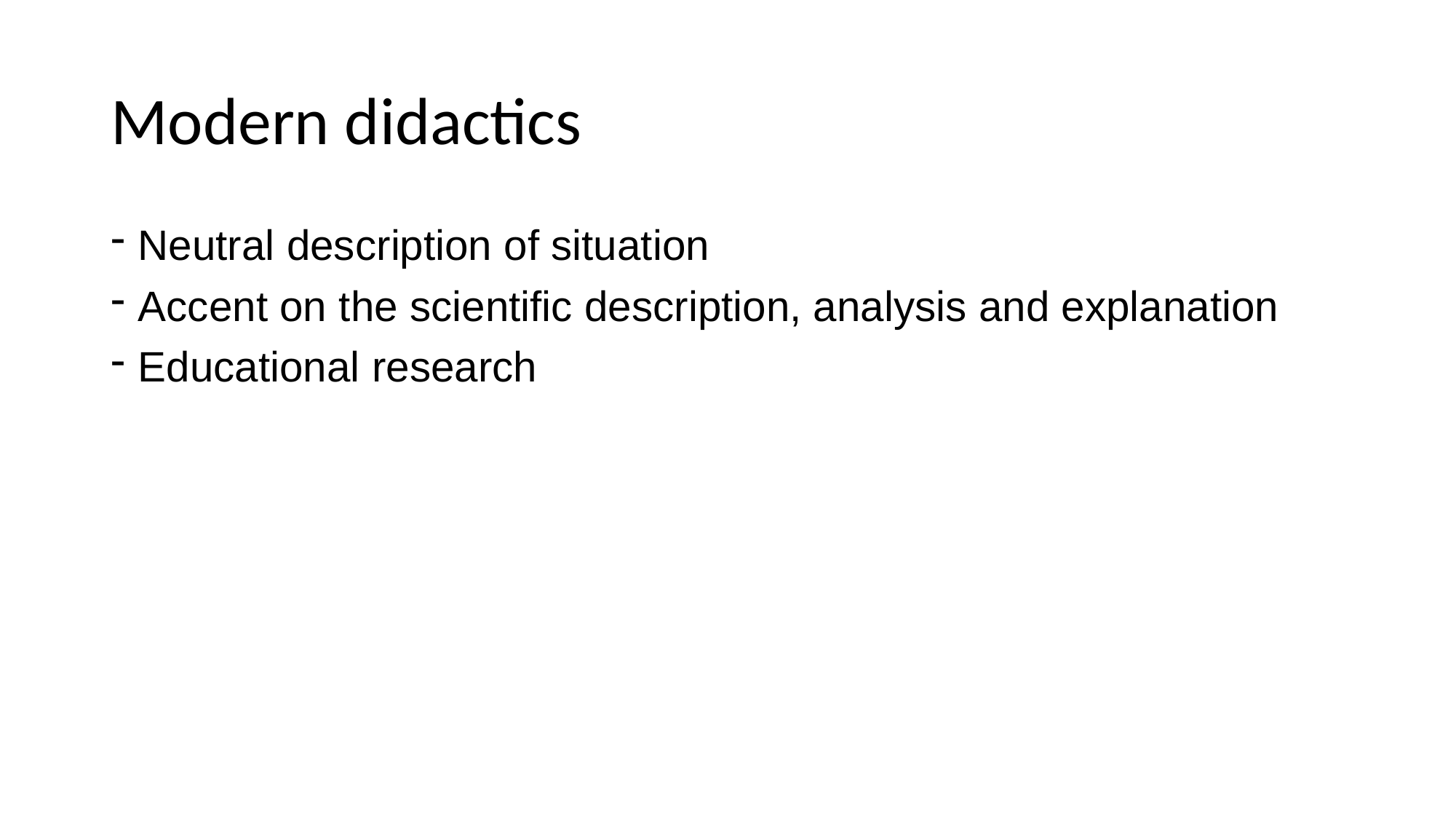

# Modern didactics
Neutral description of situation
Accent on the scientific description, analysis and explanation
Educational research